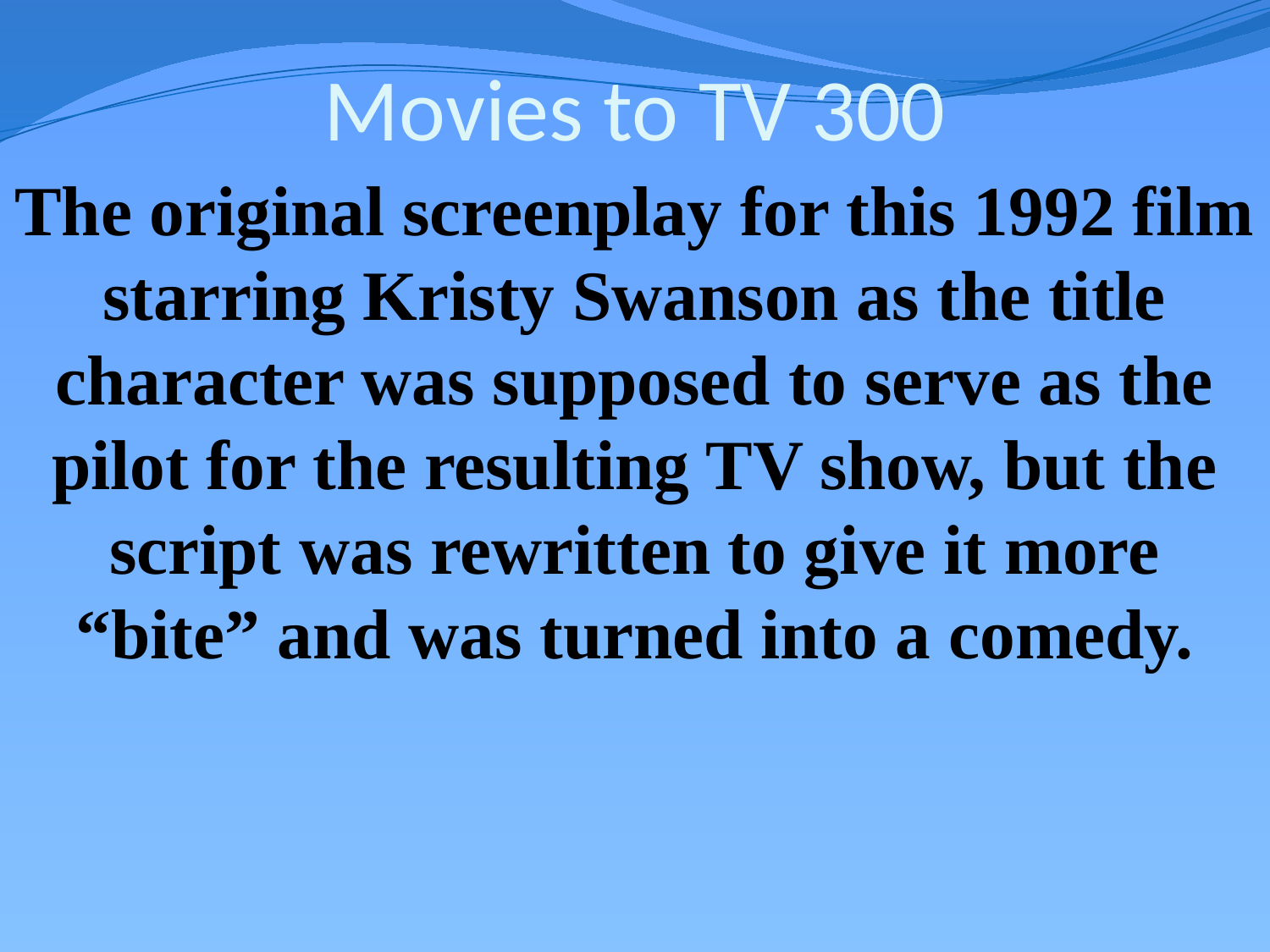

# Movies to TV 300
The original screenplay for this 1992 film starring Kristy Swanson as the title character was supposed to serve as the pilot for the resulting TV show, but the script was rewritten to give it more “bite” and was turned into a comedy.